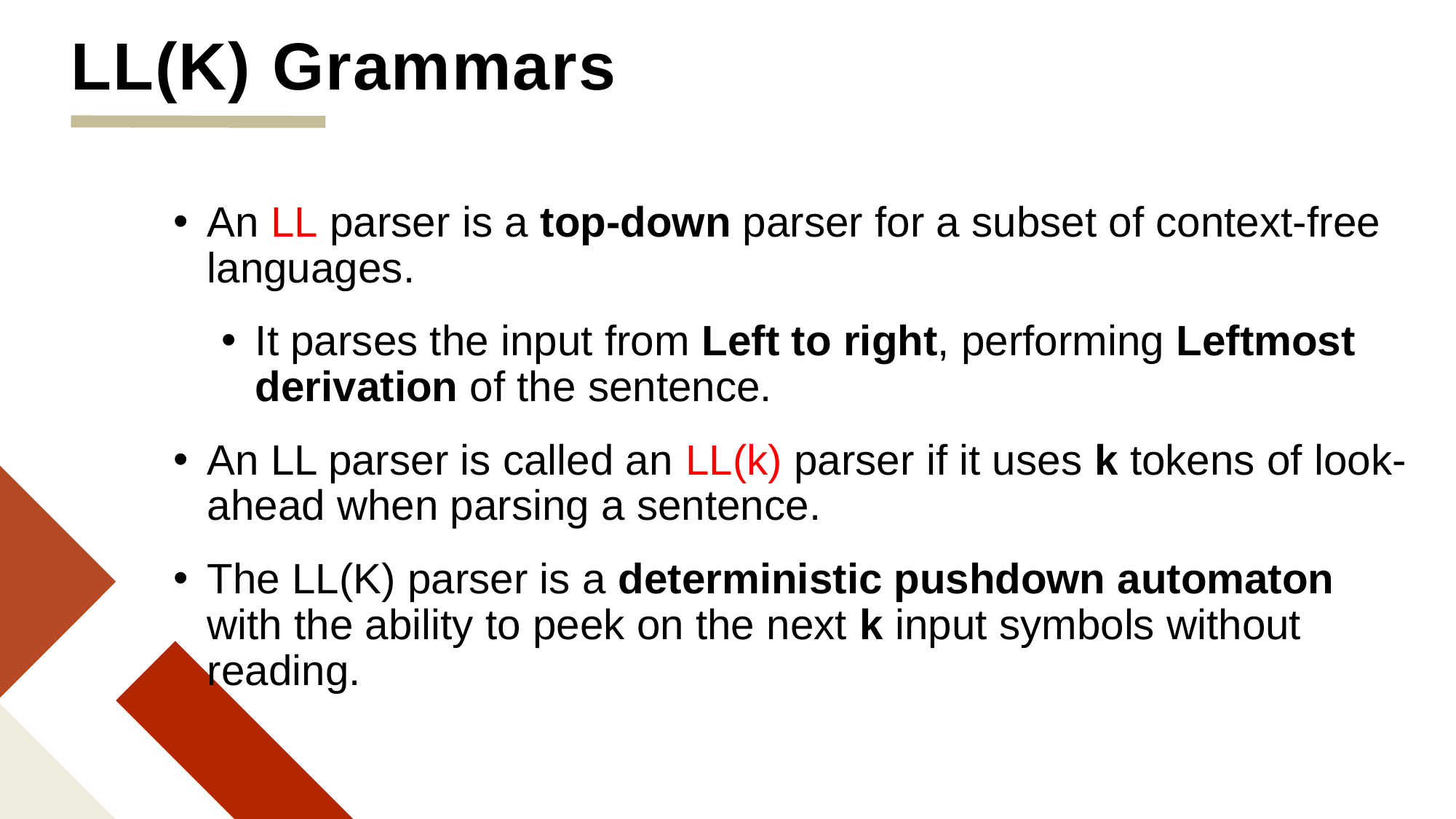

# LL(K) Grammars
An LL parser is a top-down parser for a subset of context-free languages.
It parses the input from Left to right, performing Leftmost derivation of the sentence.
An LL parser is called an LL(k) parser if it uses k tokens of look-ahead when parsing a sentence.
The LL(K) parser is a deterministic pushdown automaton with the ability to peek on the next k input symbols without reading.